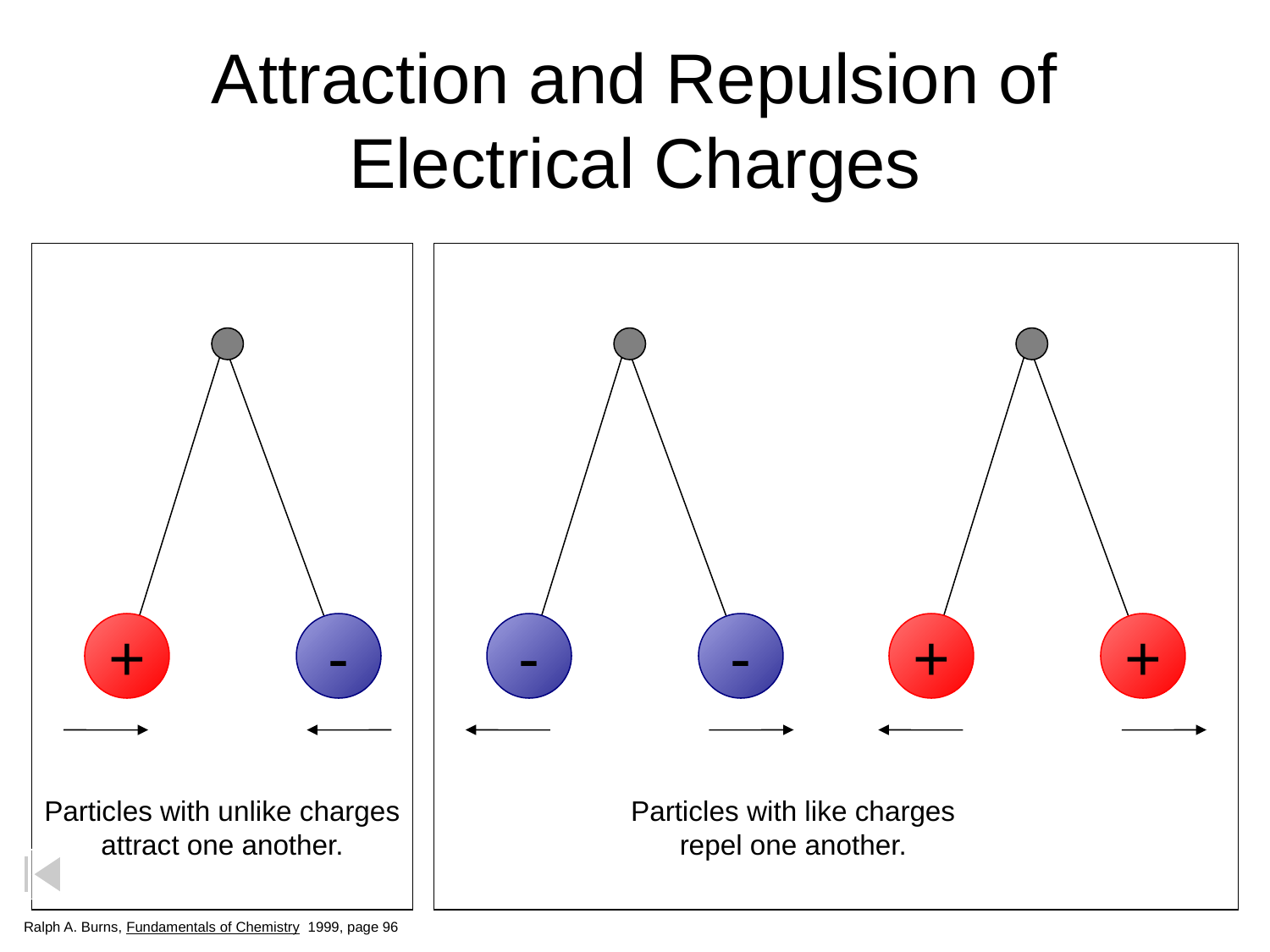

# Attraction and Repulsion of Electrical Charges

+
-
-
-
+
+

Particles with unlike charges
attract one another.
Particles with like charges
repel one another.

Ralph A. Burns, Fundamentals of Chemistry  1999, page 96